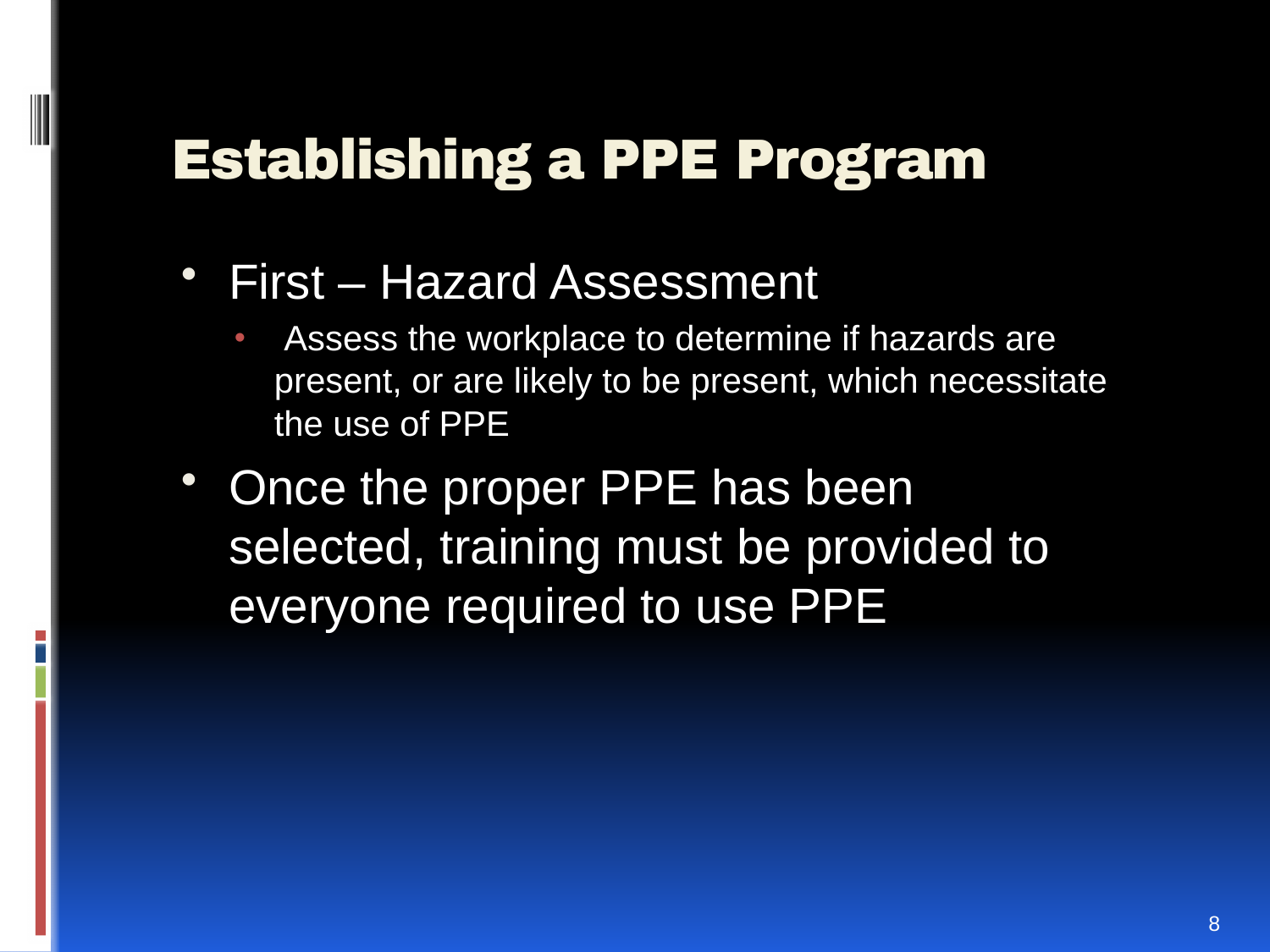

# Establishing a PPE Program
First – Hazard Assessment
 Assess the workplace to determine if hazards are present, or are likely to be present, which necessitate the use of PPE
Once the proper PPE has been selected, training must be provided to everyone required to use PPE
8